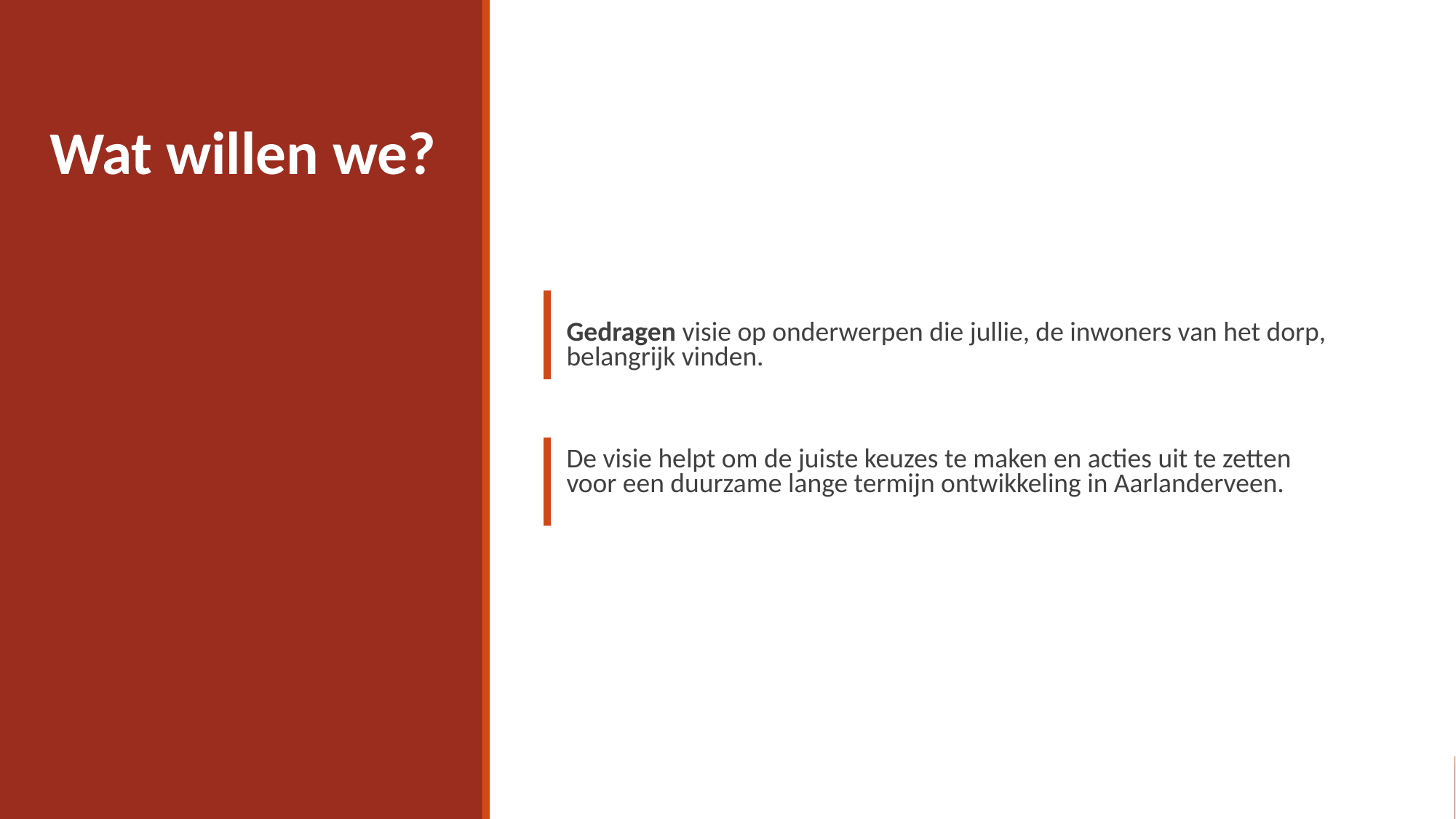

Wat willen we?
Gedragen visie op onderwerpen die jullie, de inwoners van het dorp, belangrijk vinden.

De visie helpt om de juiste keuzes te maken en acties uit te zetten voor een duurzame lange termijn ontwikkeling in Aarlanderveen.